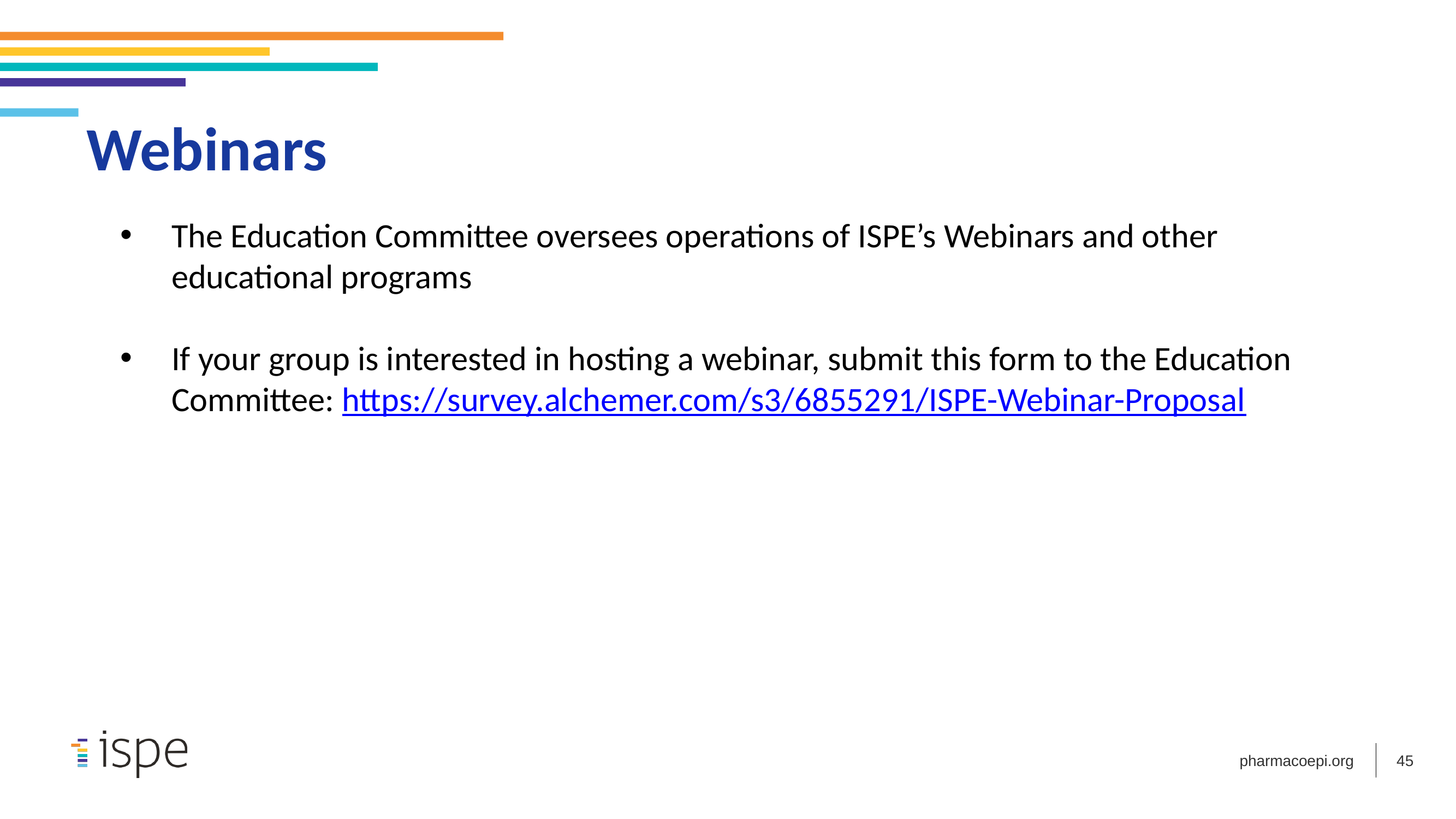

Webinars
The Education Committee oversees operations of ISPE’s Webinars and other educational programs

If your group is interested in hosting a webinar, submit this form to the Education Committee: https://survey.alchemer.com/s3/6855291/ISPE-Webinar-Proposal

45